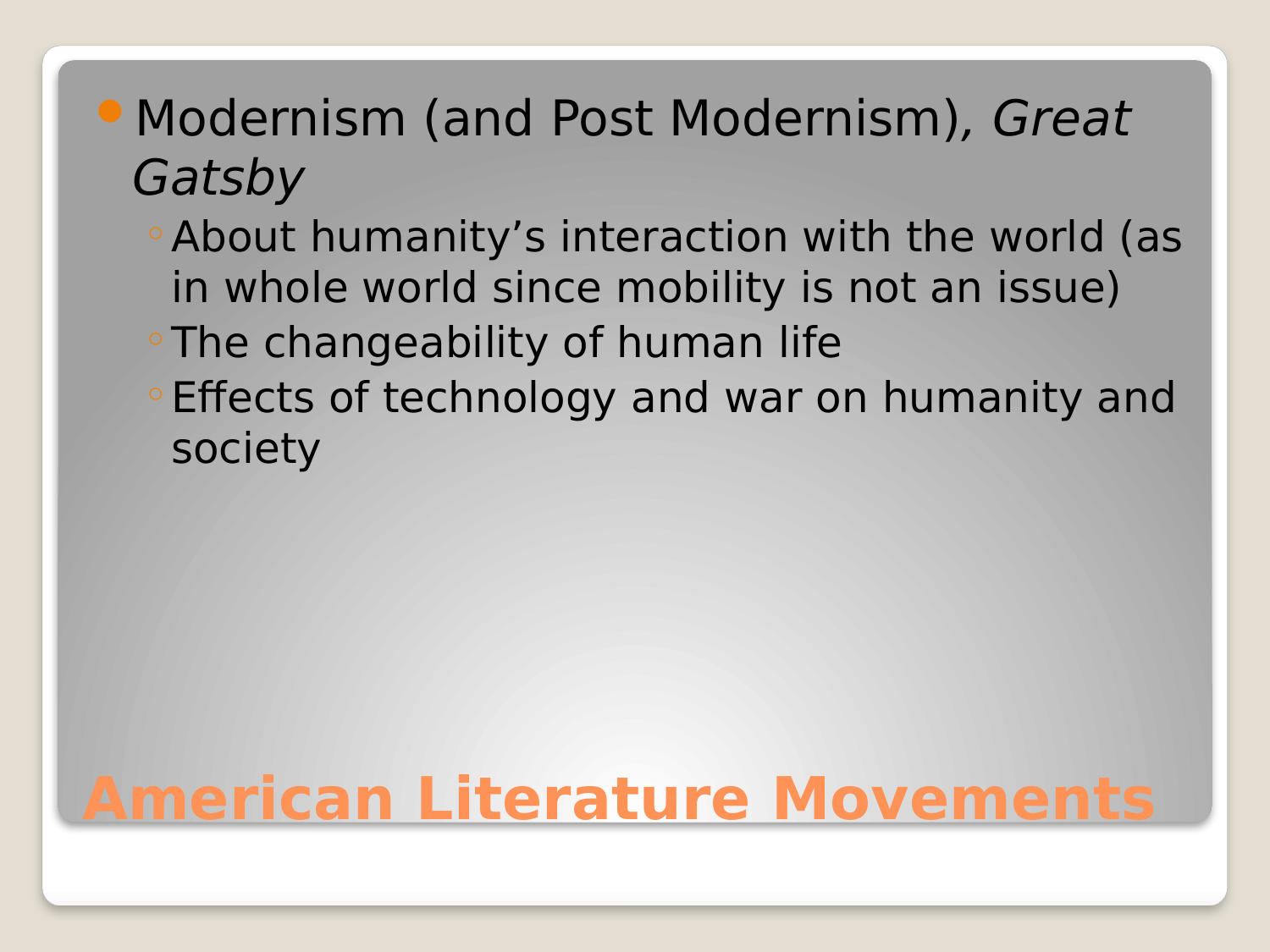

Modernism (and Post Modernism), Great Gatsby
About humanity’s interaction with the world (as in whole world since mobility is not an issue)
The changeability of human life
Effects of technology and war on humanity and society

# American Literature Movements